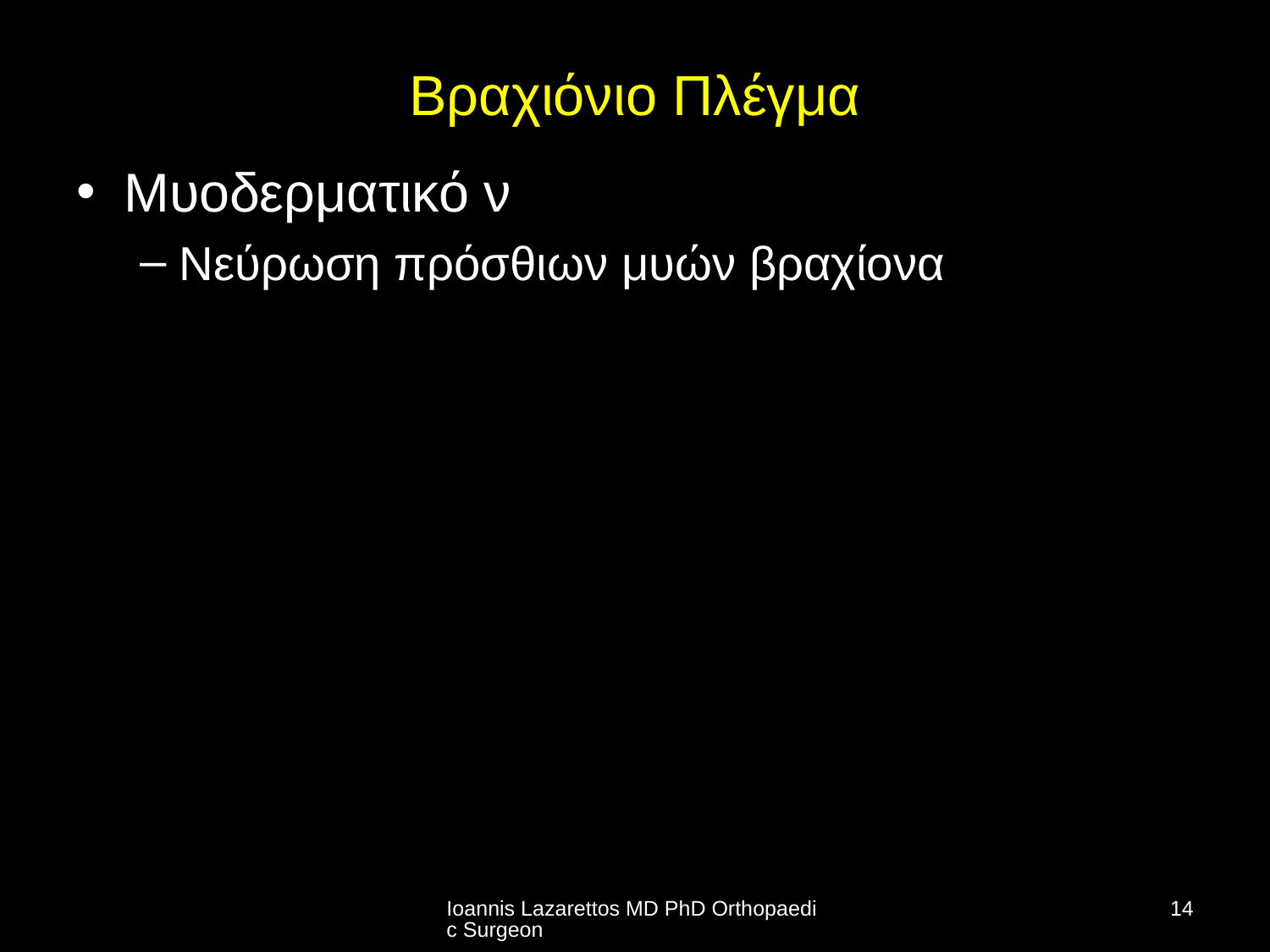

# Βραχιόνιο Πλέγμα
Μυοδερματικό ν
Νεύρωση πρόσθιων μυών βραχίονα
Ioannis Lazarettos MD PhD Orthopaedic Surgeon
14